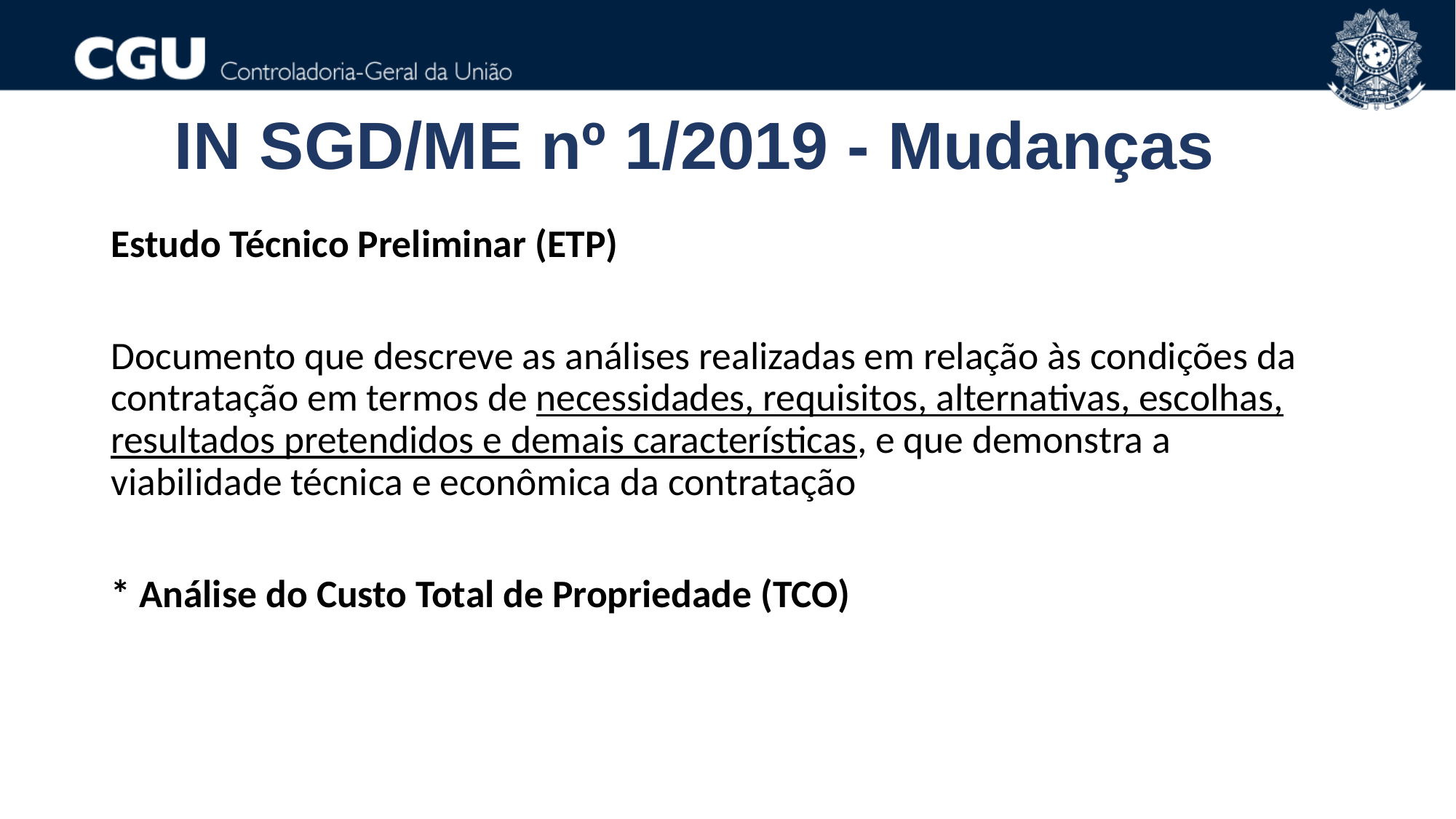

IN SGD/ME nº 1/2019 - Mudanças
Estudo Técnico Preliminar (ETP)

Documento que descreve as análises realizadas em relação às condições da contratação em termos de necessidades, requisitos, alternativas, escolhas, resultados pretendidos e demais características, e que demonstra a viabilidade técnica e econômica da contratação

* Análise do Custo Total de Propriedade (TCO)